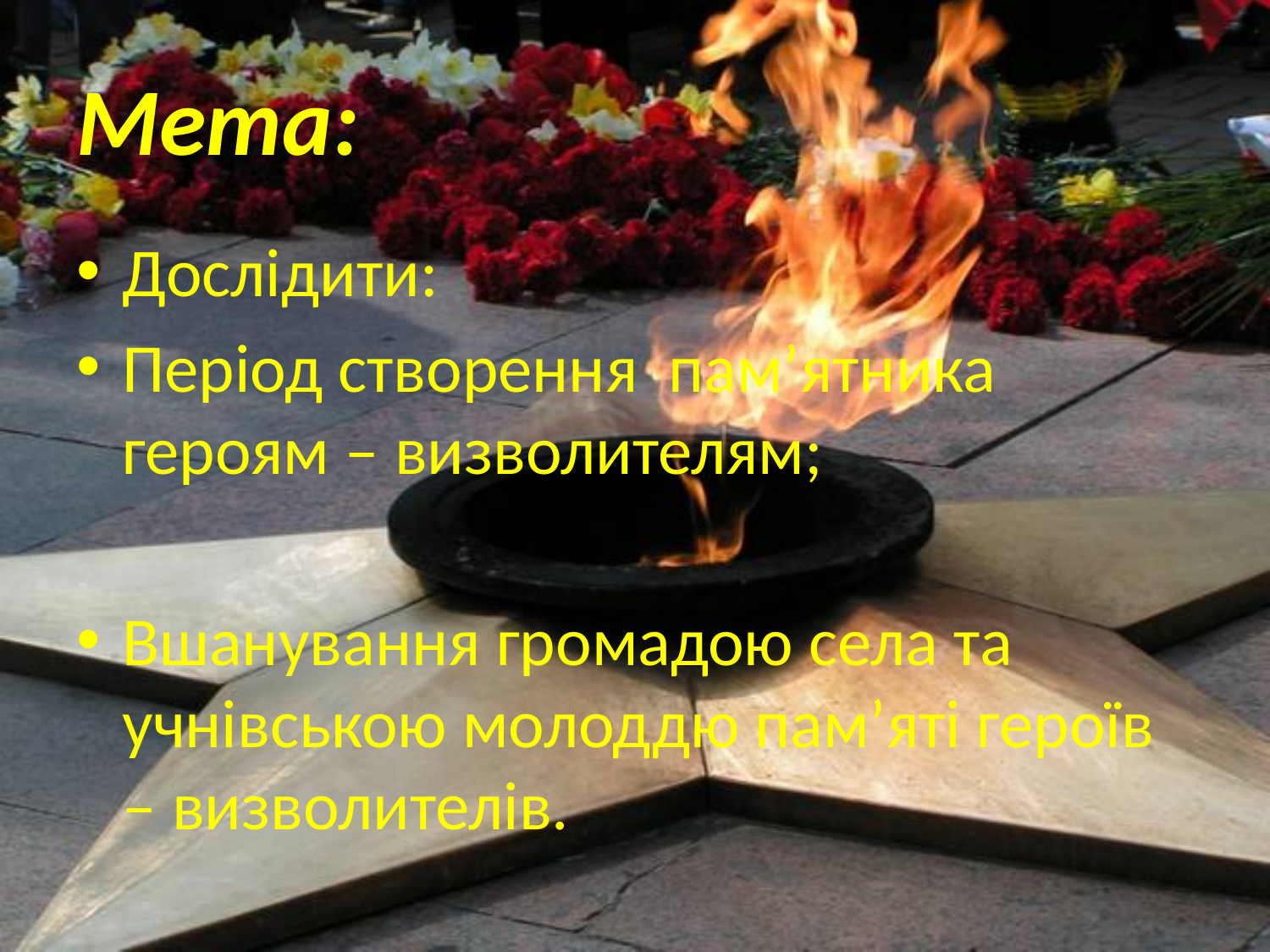

# Мета:
Дослідити:
Період створення  пам’ятника героям – визволителям;

Вшанування громадою села та учнівською молоддю пам’яті героїв – визволителів.